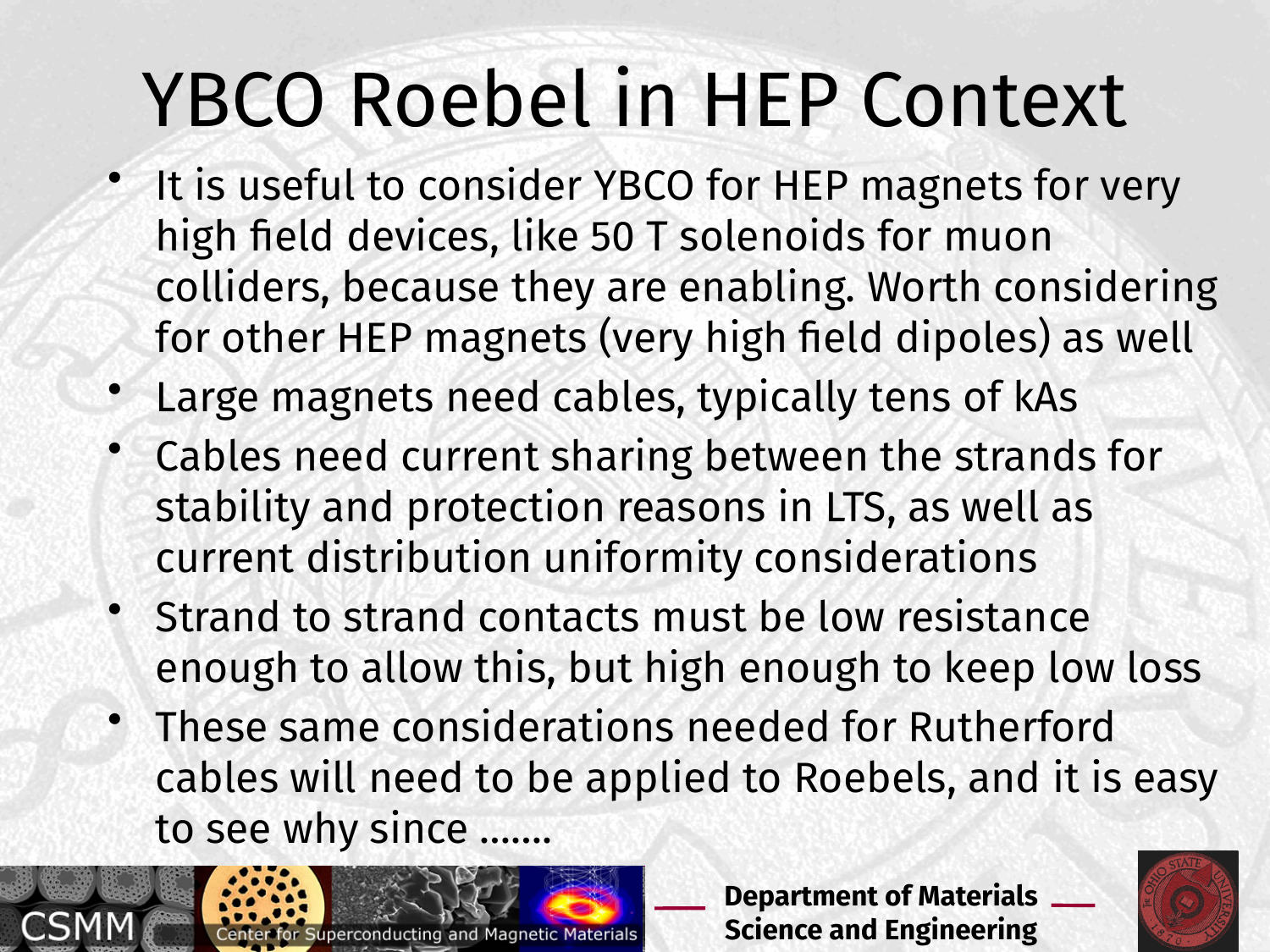

# YBCO Roebel in HEP Context
It is useful to consider YBCO for HEP magnets for very high field devices, like 50 T solenoids for muon colliders, because they are enabling. Worth considering for other HEP magnets (very high field dipoles) as well
Large magnets need cables, typically tens of kAs
Cables need current sharing between the strands for stability and protection reasons in LTS, as well as current distribution uniformity considerations
Strand to strand contacts must be low resistance enough to allow this, but high enough to keep low loss
These same considerations needed for Rutherford cables will need to be applied to Roebels, and it is easy to see why since …….